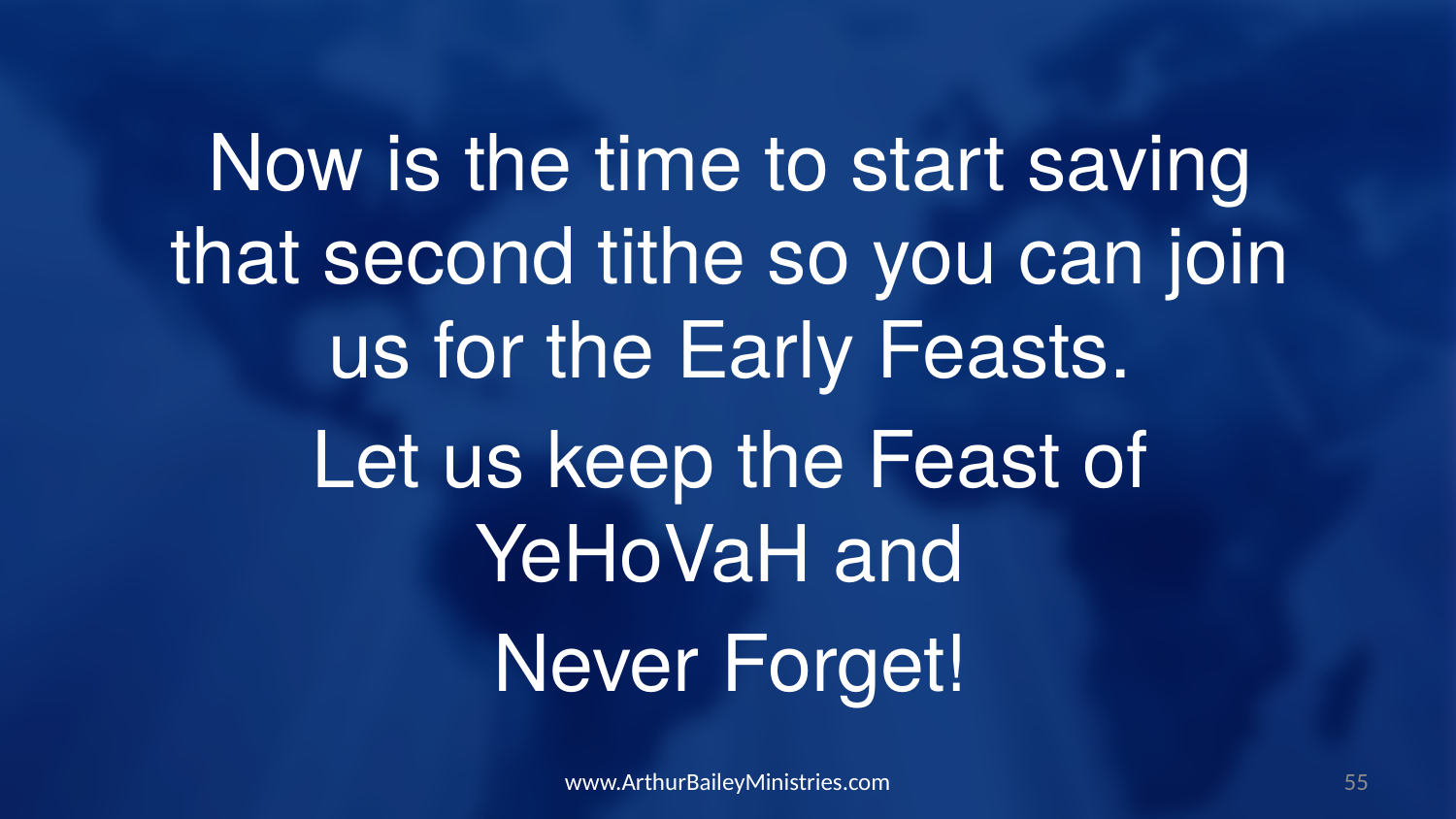

Now is the time to start saving that second tithe so you can join us for the Early Feasts.
Let us keep the Feast of YeHoVaH and
Never Forget!
www.ArthurBaileyMinistries.com
55